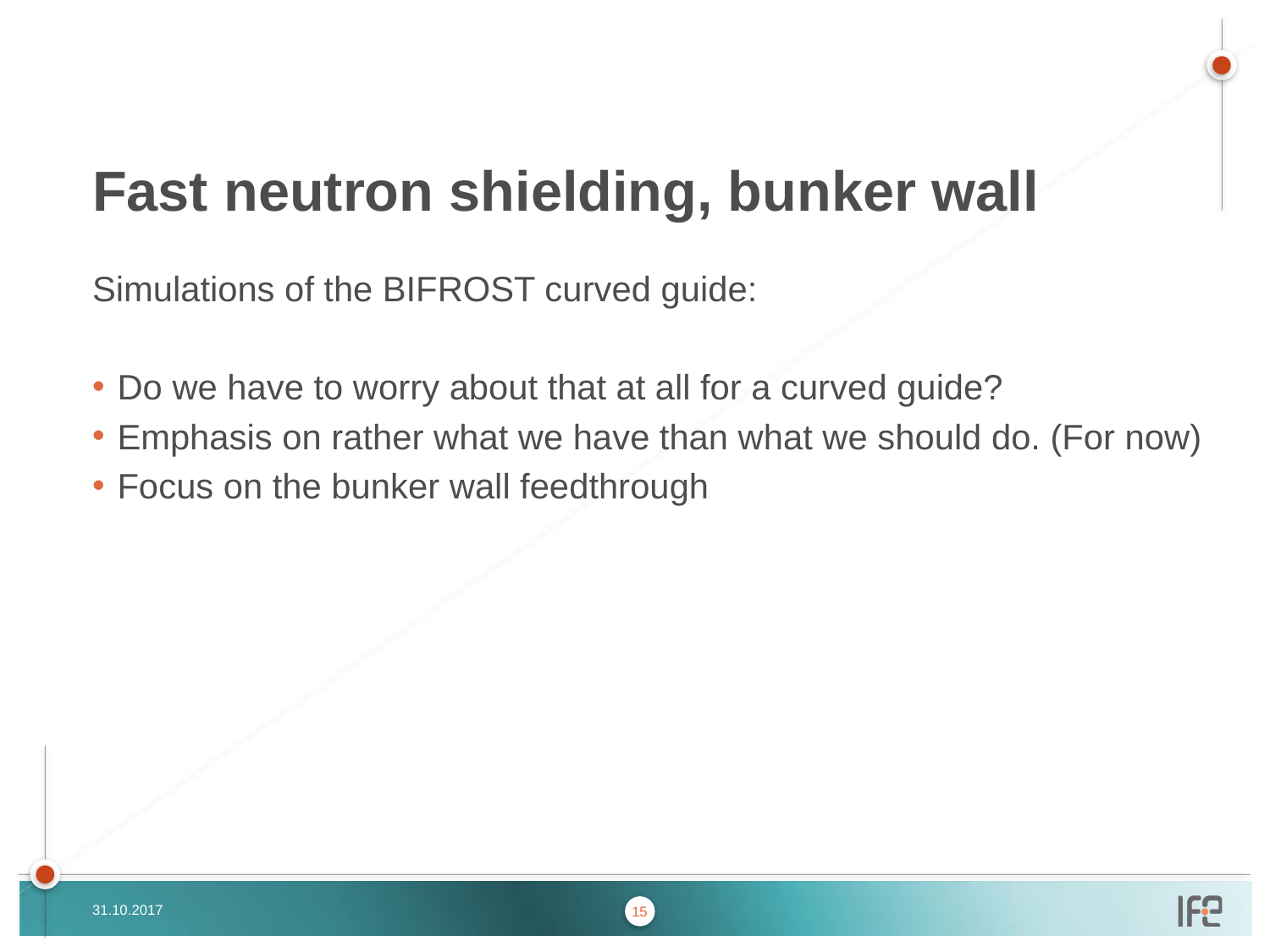

# Fast neutron shielding, bunker wall
Simulations of the BIFROST curved guide:

Do we have to worry about that at all for a curved guide?
Emphasis on rather what we have than what we should do. (For now)
Focus on the bunker wall feedthrough
31.10.2017
15